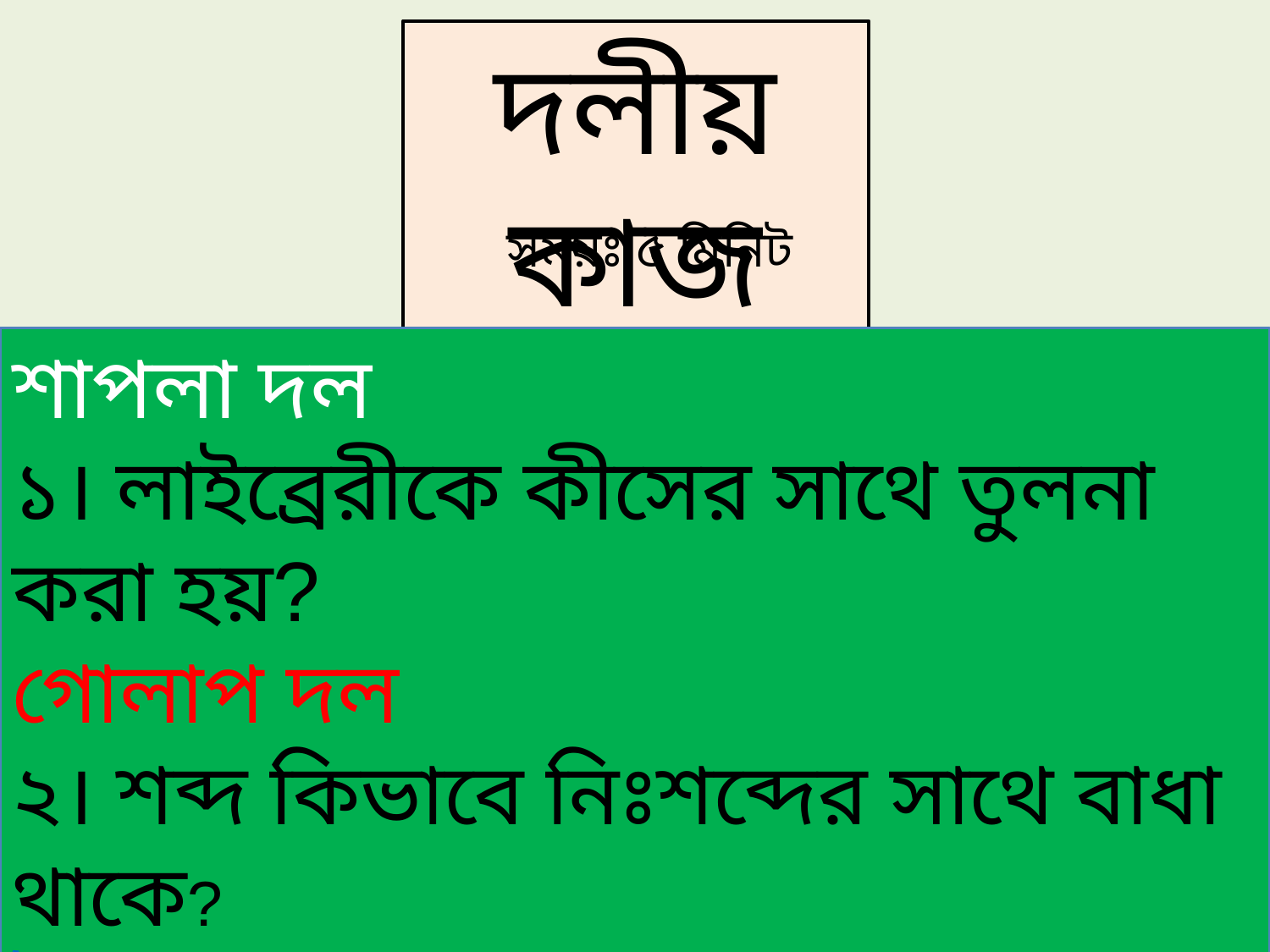

দলীয় কাজ
     সময়ঃ ৫ মিনিট
শাপলা দল
১। লাইব্রেরীকে কীসের সাথে তুলনা করা হয়?
গোলাপ দল
২। শব্দ কিভাবে নিঃশব্দের সাথে বাধা থাকে?
টগর দল
৩। লাইব্রেরীকে সহস্র পথের চৌমাথা বলা কেন?